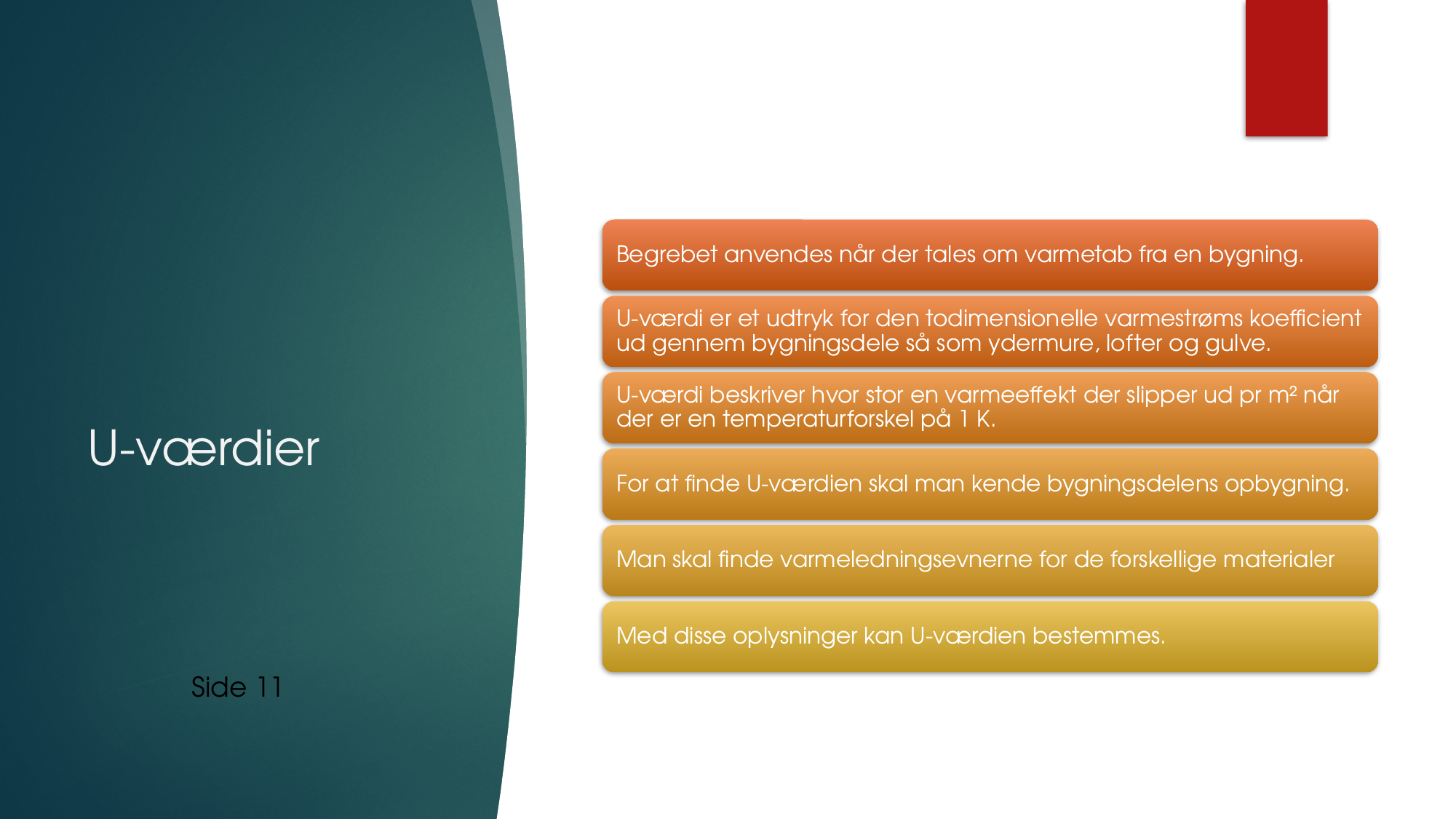

# U-værdier
Begrebet anvendes når der tales om varmetab fra en bygning.
U-værdi er et udtryk for den todimensionelle varmestrøms koefficient ud gennem bygningsdele så som ydermure, lofter og gulve.
U-værdi beskriver hvor stor en varmeeffekt der slipper ud pr m² når der er en temperaturforskel på 1 K.
For at finde U-værdien skal man kende bygningsdelens opbygning.
Man skal finde varmeledningsevnerne for de forskellige materialer
Med disse oplysninger kan U-værdien bestemmes.
Side 11